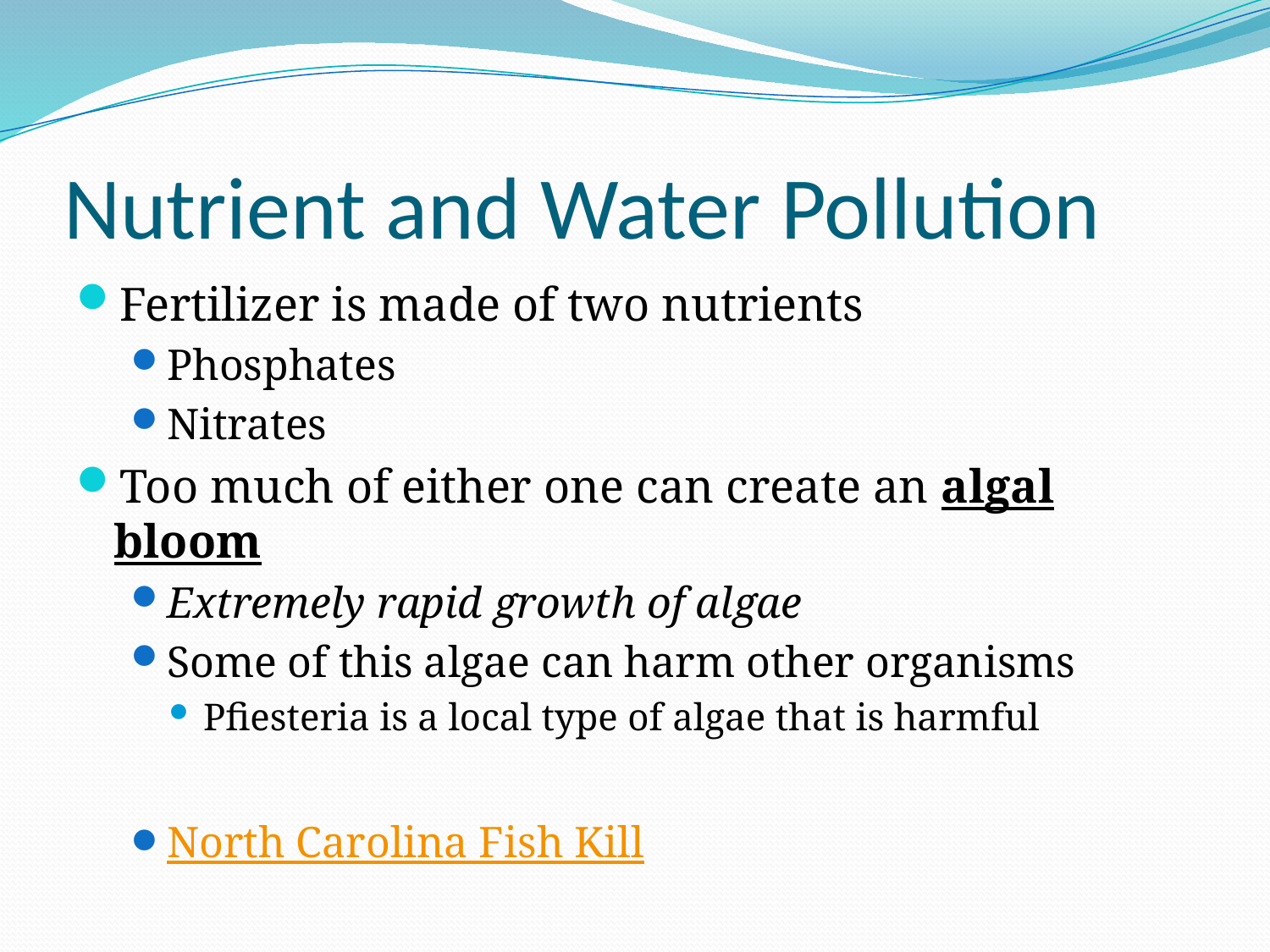

# Nutrient and Water Pollution
Fertilizer is made of two nutrients
Phosphates
Nitrates
Too much of either one can create an algal bloom
Extremely rapid growth of algae
Some of this algae can harm other organisms
Pfiesteria is a local type of algae that is harmful

North Carolina Fish Kill